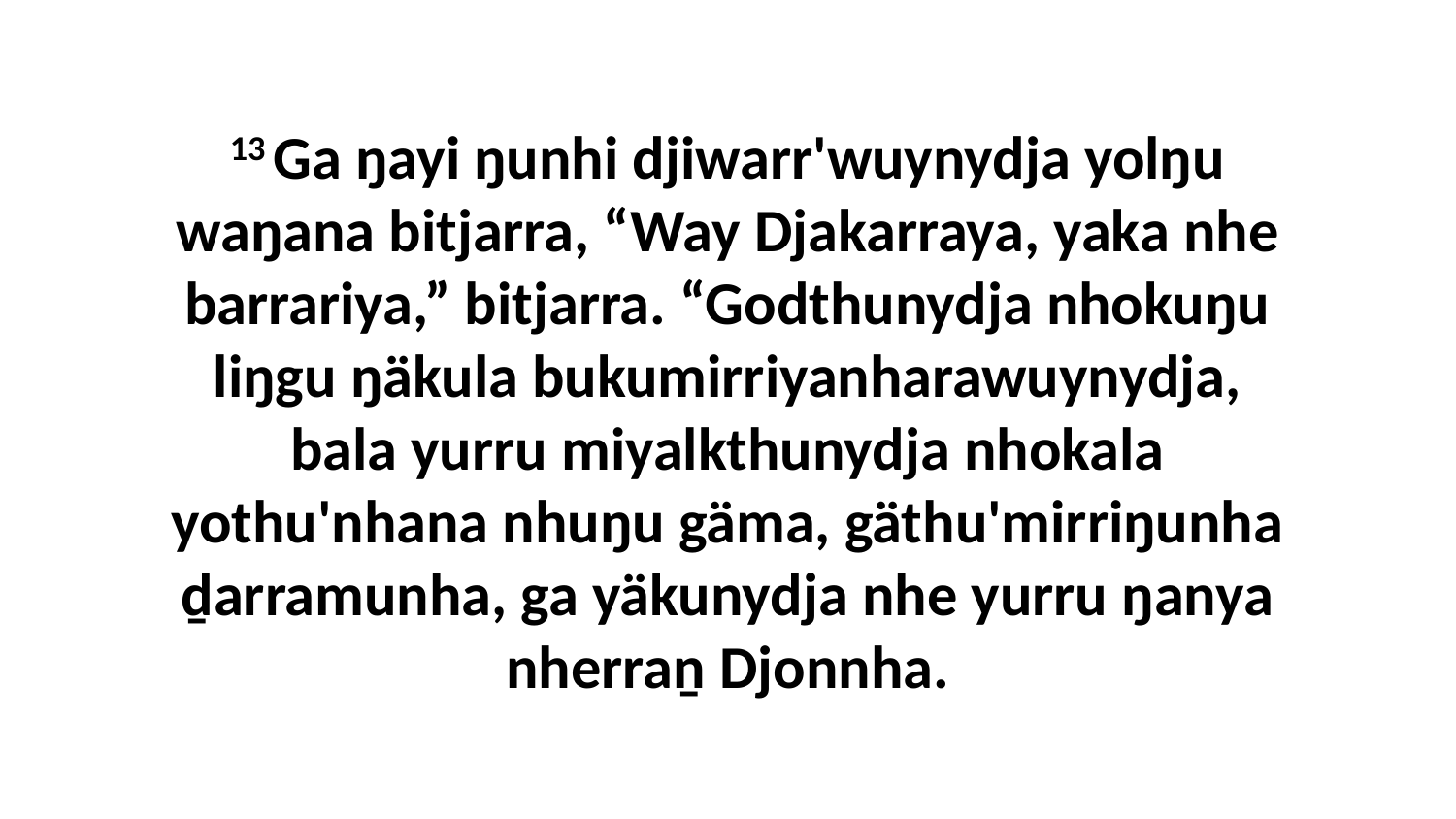

13 Ga ŋayi ŋunhi djiwarr'wuynydja yolŋu waŋana bitjarra, “Way Djakarraya, yaka nhe barrariya,” bitjarra. “Godthunydja nhokuŋu liŋgu ŋäkula bukumirriyanharawuynydja, bala yurru miyalkthunydja nhokala yothu'nhana nhuŋu gäma, gäthu'mirriŋunha ḏarramunha, ga yäkunydja nhe yurru ŋanya nherraṉ Djonnha.